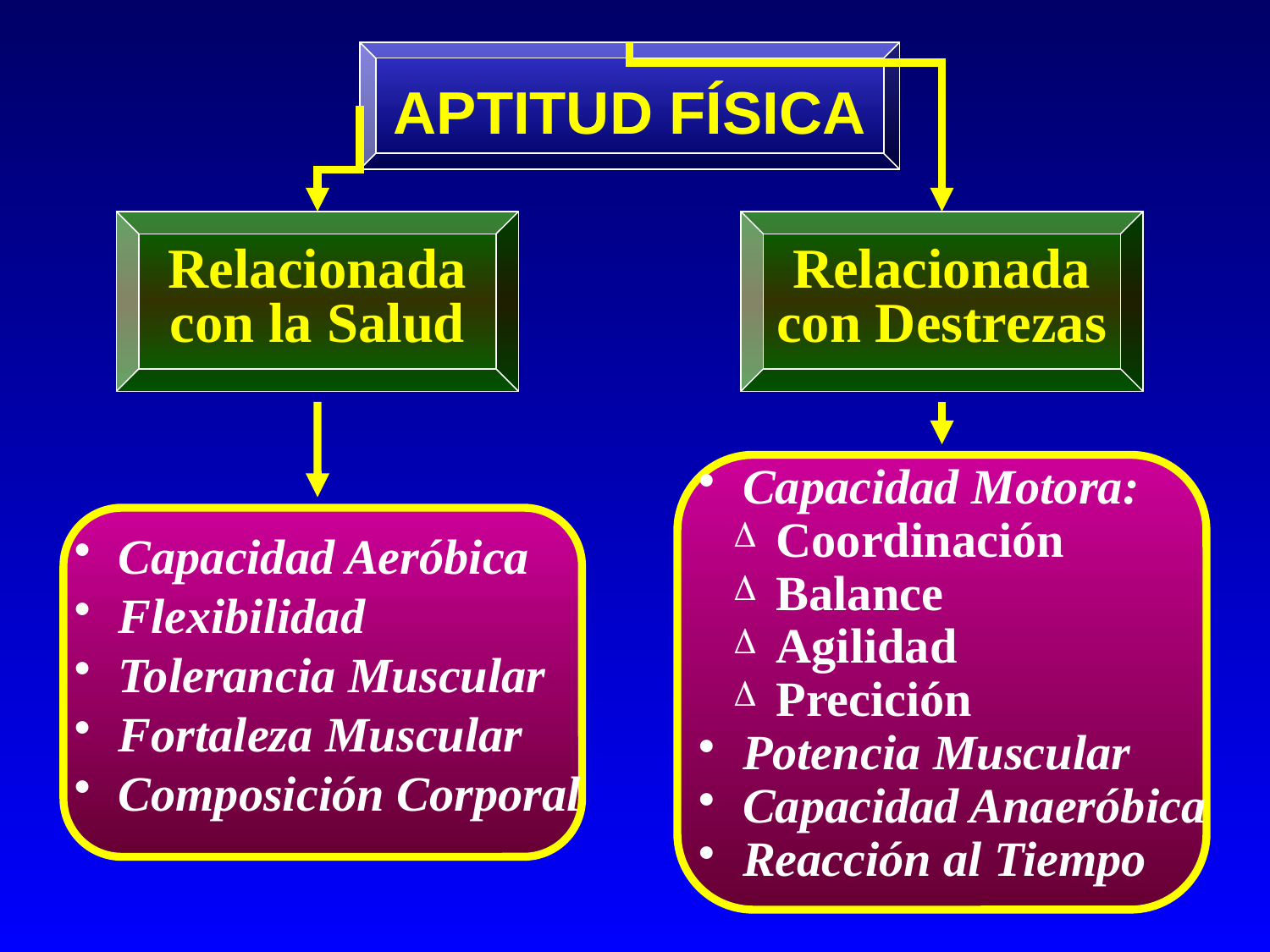

APTITUD FÍSICA

Relacionada
con la Salud
Relacionada
con Destrezas

 Capacidad Motora:
 Coordinación
 Balance
 Agilidad
 Precición
 Potencia Muscular
 Capacidad Anaeróbica
 Reacción al Tiempo

 Capacidad Aeróbica
 Flexibilidad
 Tolerancia Muscular
 Fortaleza Muscular
 Composición Corporal